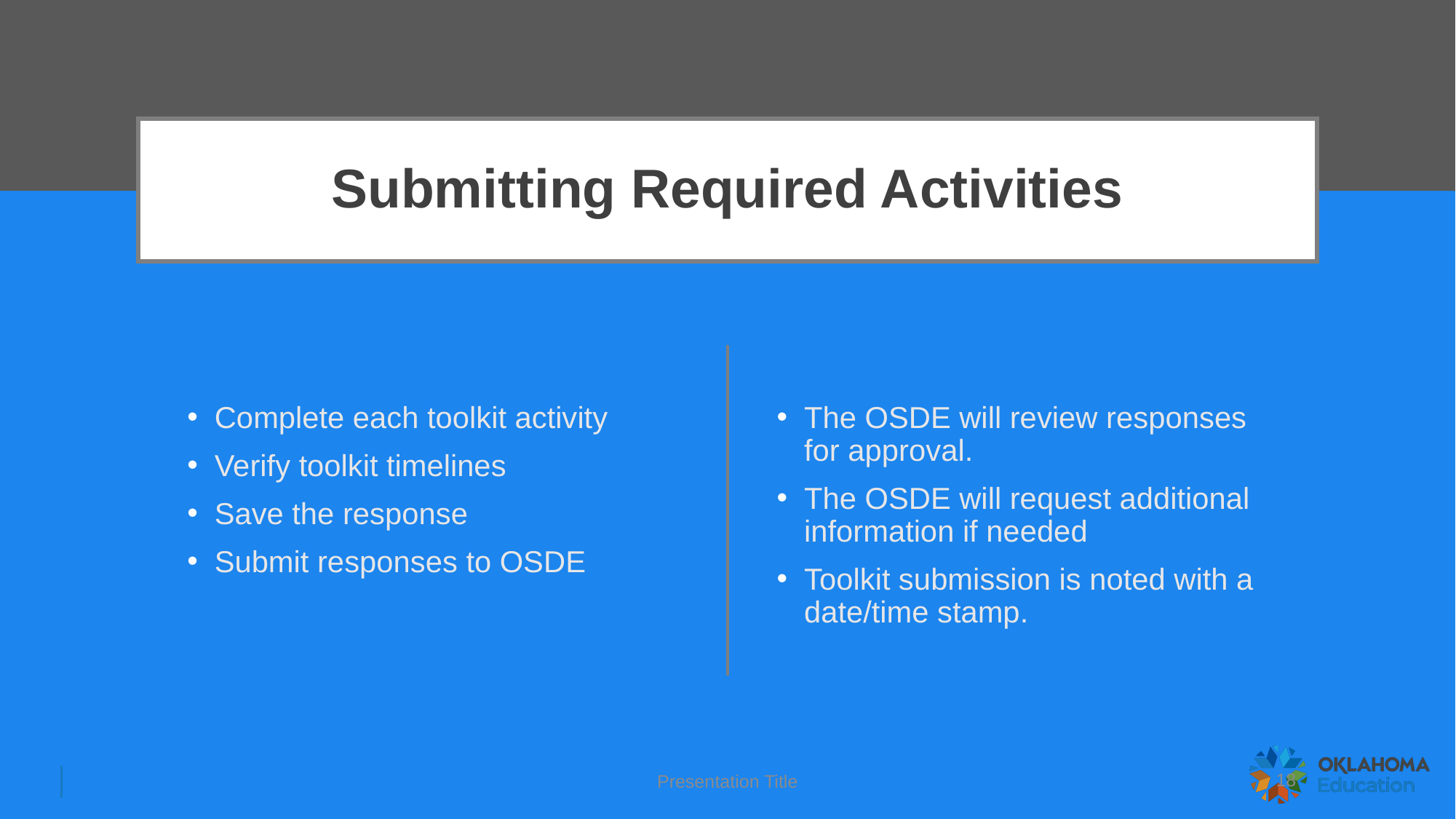

# Submitting Required Activities

Complete each toolkit activity
Verify toolkit timelines
Save the response
Submit responses to OSDE

The OSDE will review responses for approval.
The OSDE will request additional information if needed
Toolkit submission is noted with a date/time stamp.

Presentation Title
18